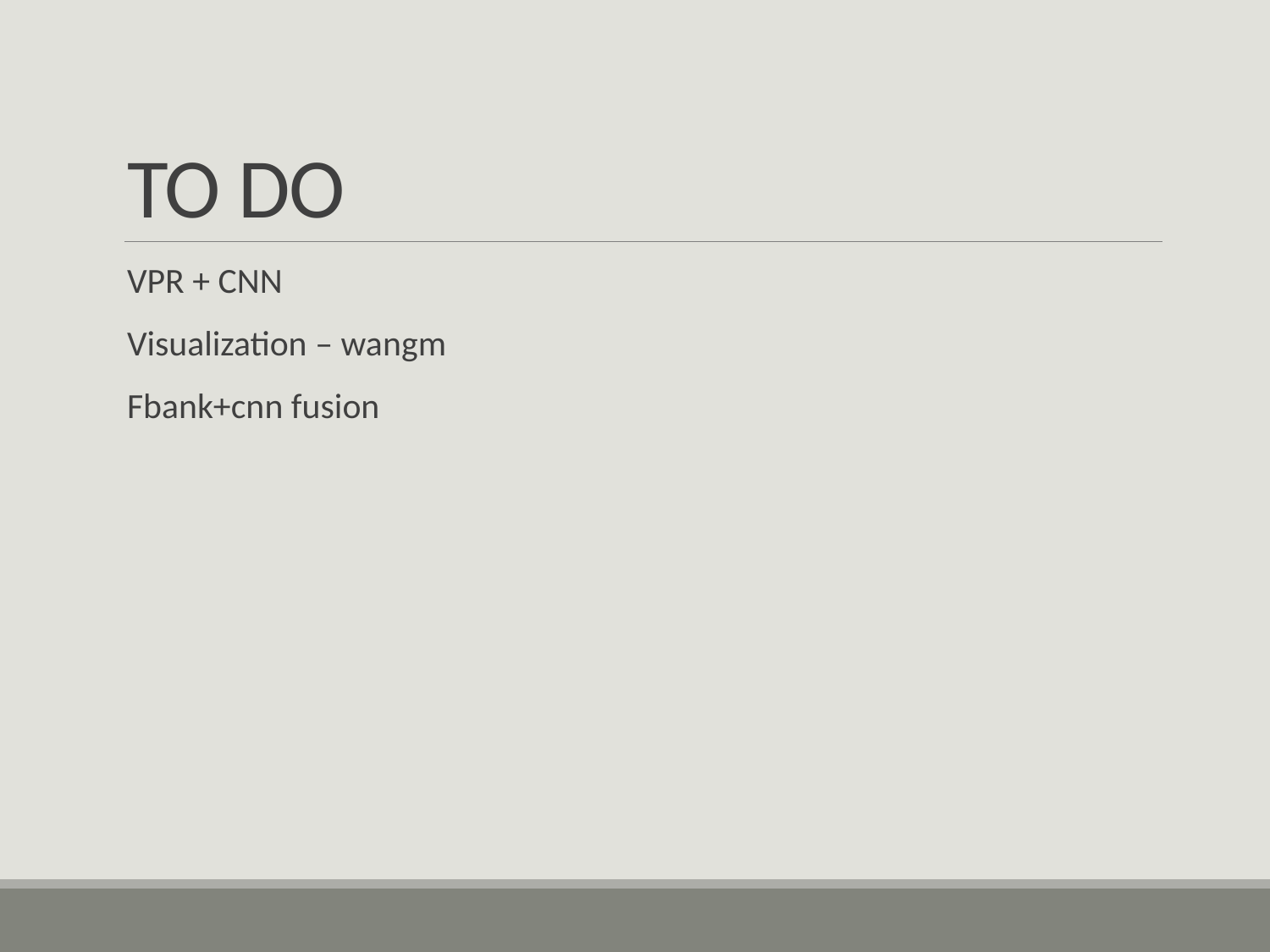

# TO DO
VPR + CNN
Visualization – wangm
Fbank+cnn fusion